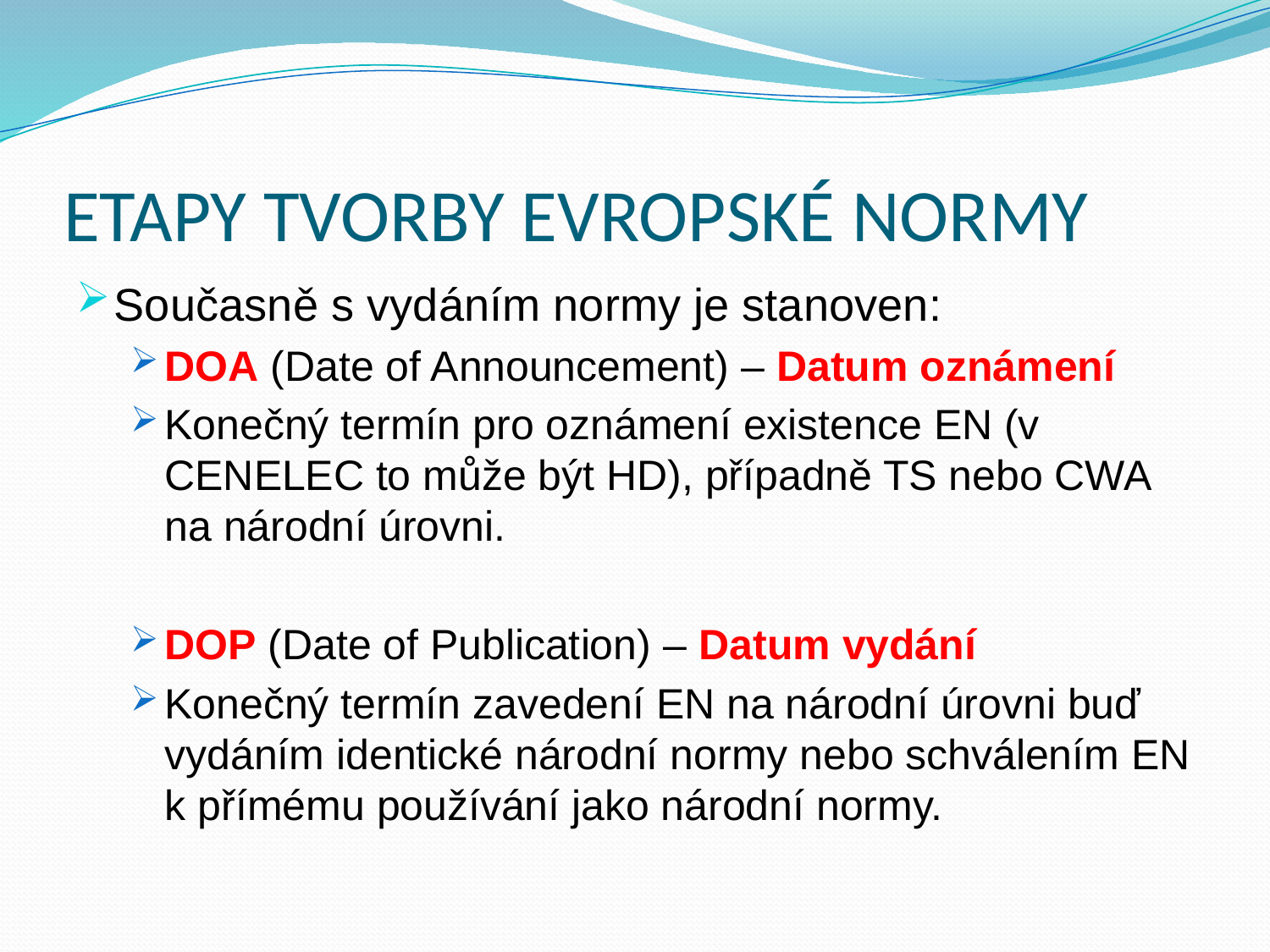

# ETAPY TVORBY EVROPSKÉ NORMY
Současně s vydáním normy je stanoven:
DOA (Date of Announcement) – Datum oznámení
Konečný termín pro oznámení existence EN (v CENELEC to může být HD), případně TS nebo CWA na národní úrovni.

DOP (Date of Publication) – Datum vydání
Konečný termín zavedení EN na národní úrovni buď vydáním identické národní normy nebo schválením EN k přímému používání jako národní normy.